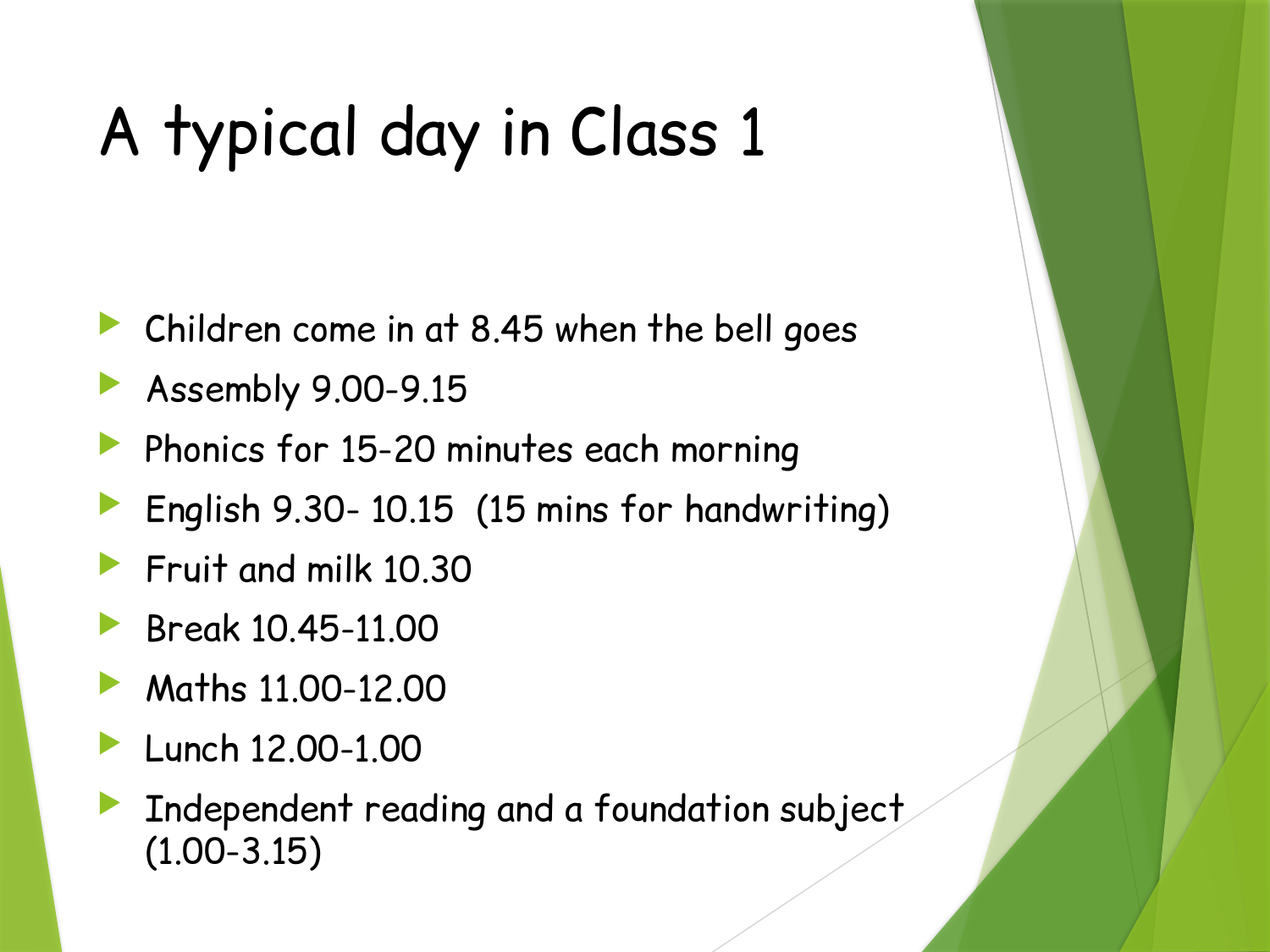

# A typical day in Class 1
Children come in at 8.45 when the bell goes
Assembly 9.00-9.15
Phonics for 15-20 minutes each morning
English 9.30- 10.15  (15 mins for handwriting)
Fruit and milk 10.30
Break 10.45-11.00
Maths 11.00-12.00
Lunch 12.00-1.00
Independent reading and a foundation subject (1.00-3.15)